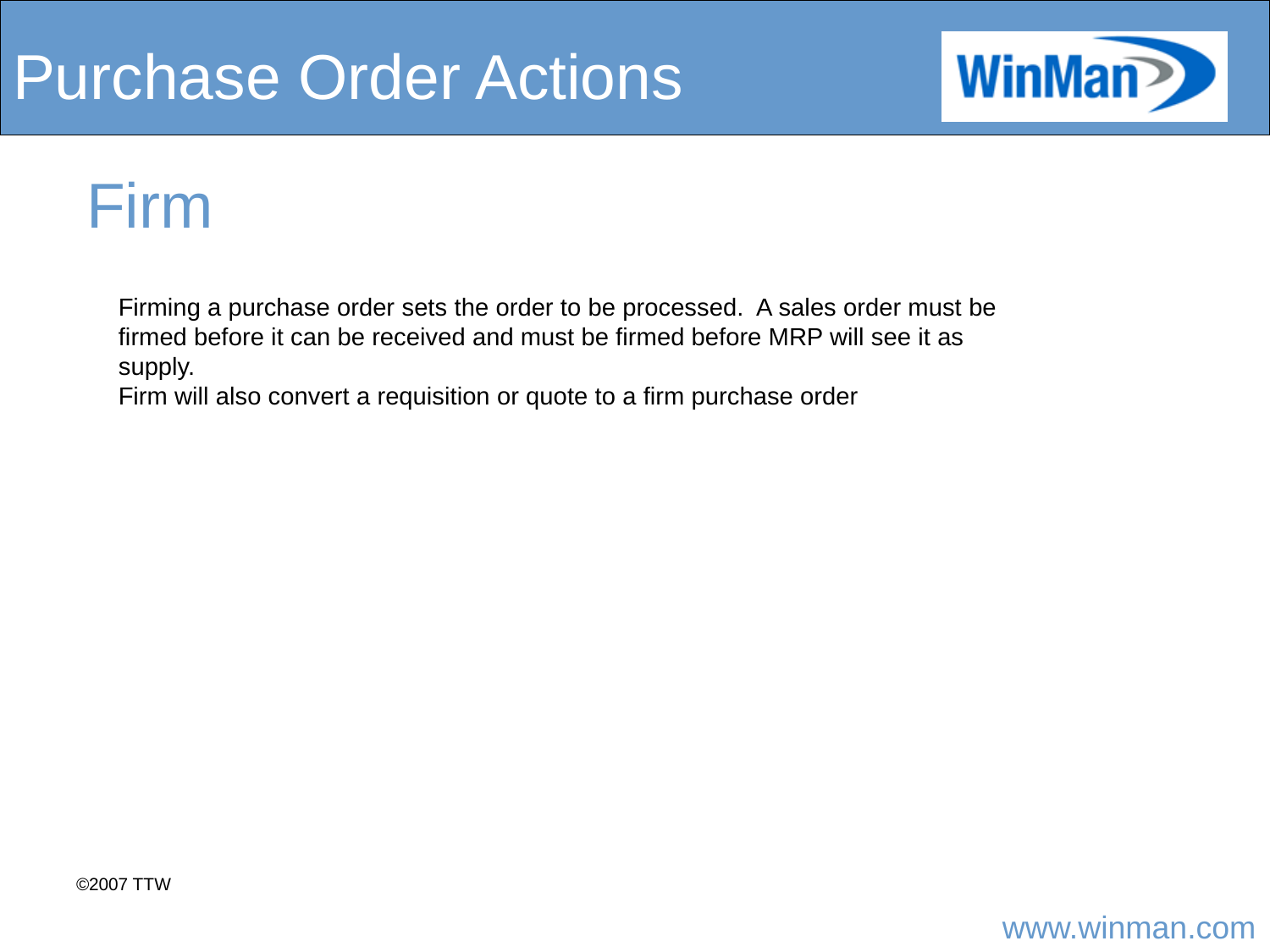

# Purchase Order Actions
Firm
Firming a purchase order sets the order to be processed.  A sales order must be firmed before it can be received and must be firmed before MRP will see it as supply.
Firm will also convert a requisition or quote to a firm purchase order
©2007 TTW